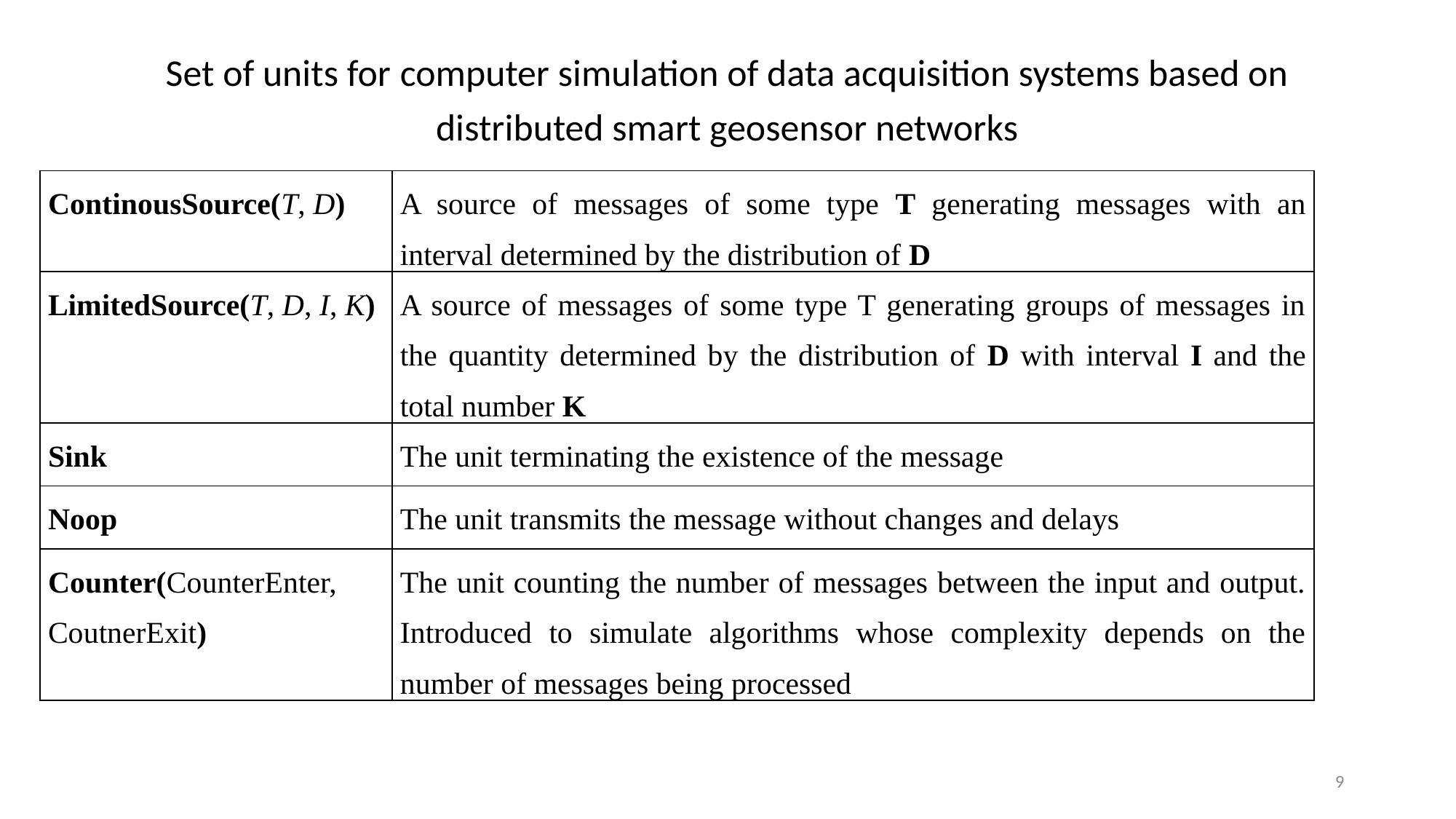

Set of units for computer simulation of data acquisition systems based on distributed smart geosensor networks
| ContinousSource(Т, D) | A source of messages of some type T generating messages with an interval determined by the distribution of D |
| --- | --- |
| LimitedSource(Т, D, I, K) | A source of messages of some type T generating groups of messages in the quantity determined by the distribution of D with interval I and the total number K |
| Sink | The unit terminating the existence of the message |
| Noop | The unit transmits the message without changes and delays |
| Counter(CounterEnter, CoutnerExit) | The unit counting the number of messages between the input and output. Introduced to simulate algorithms whose complexity depends on the number of messages being processed |
9